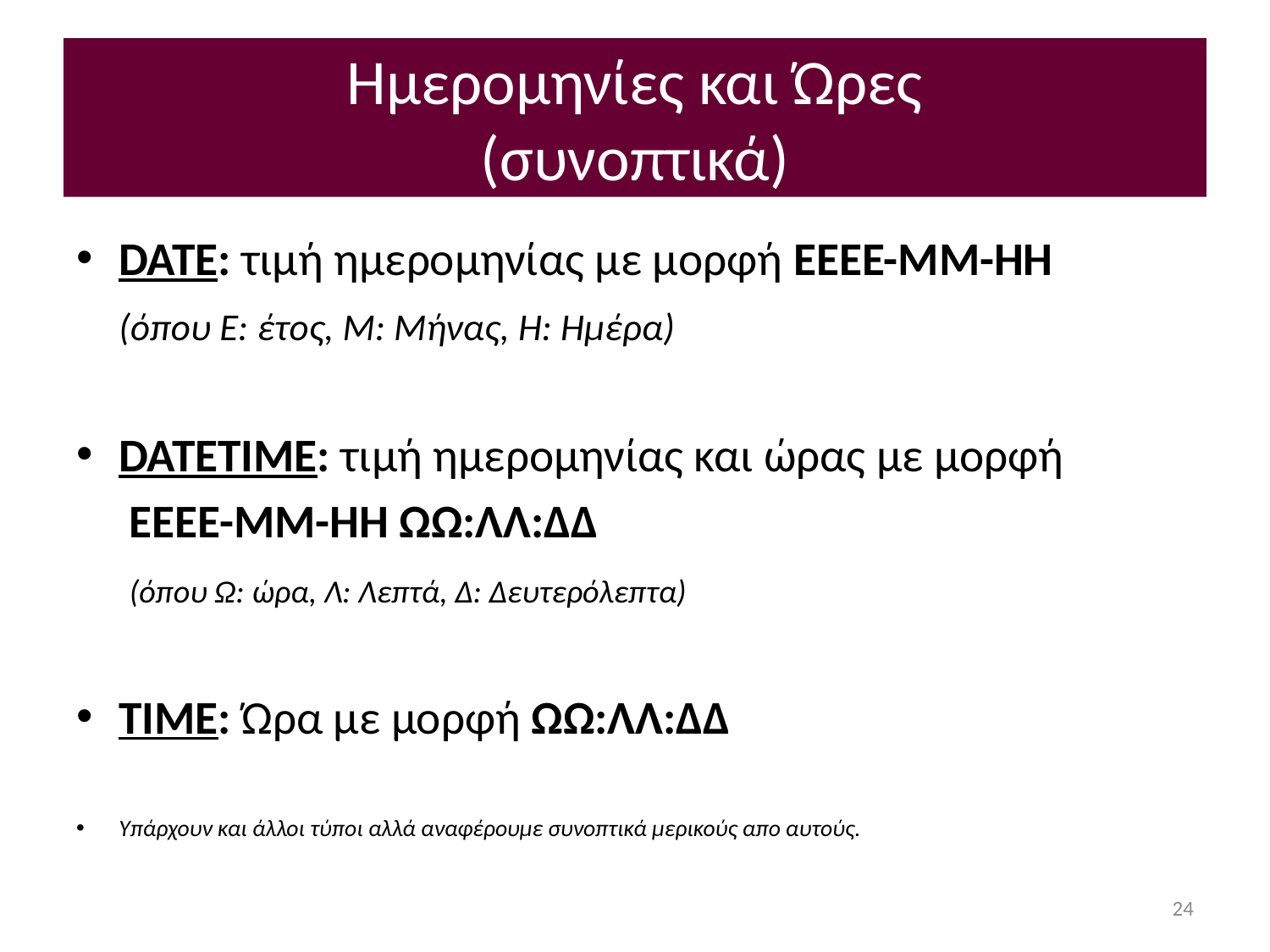

# Ημερομηνίες και Ώρες (συνοπτικά)
DATE: τιμή ημερομηνίας με μoρφή EEEE-MM-HH
 	(όπου E: έτος, Μ: Μήνας, Η: Ημέρα)

DATETIME: τιμή ημερομηνίας και ώρας με μορφή
     EEEE-MM-HH ΩΩ:ΛΛ:ΔΔ
	 (όπου Ω: ώρα, Λ: Λεπτά, Δ: Δευτερόλεπτα)

ΤΙΜΕ: Ώρα με μορφή ΩΩ:ΛΛ:ΔΔ

Υπάρχουν και άλλοι τύποι αλλά αναφέρουμε συνοπτικά μερικούς απο αυτούς.

24